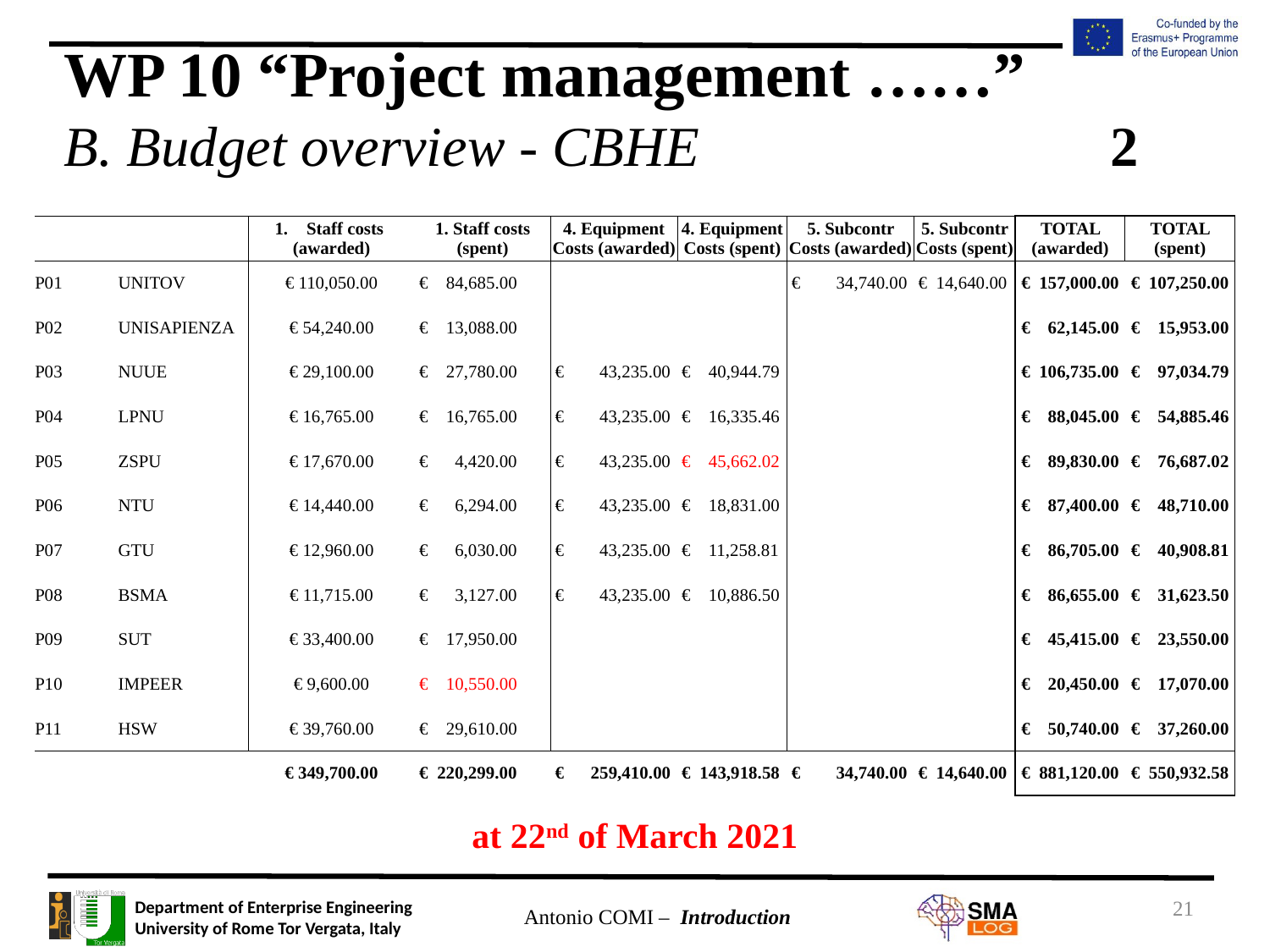

# WP 10 “Project management ……” B. Budget overview - CBHE	2
|  |  | Staff costs (awarded) | 1. Staff costs (spent) | 4. Equipment Costs (awarded) | 4. Equipment Costs (spent) | 5. Subcontr Costs (awarded) | 5. Subcontr Costs (spent) | TOTAL (awarded) | TOTAL (spent) |
| --- | --- | --- | --- | --- | --- | --- | --- | --- | --- |
| P01 | UNITOV | € 110,050.00 | € 84,685.00 |  |  | € 34,740.00 | € 14,640.00 | € 157,000.00 | € 107,250.00 |
| P02 | UNISAPIENZA | € 54,240.00 | € 13,088.00 |  |  |  |  | € 62,145.00 | € 15,953.00 |
| P03 | NUUE | € 29,100.00 | € 27,780.00 | € 43,235.00 | € 40,944.79 |  |  | € 106,735.00 | € 97,034.79 |
| P04 | LPNU | € 16,765.00 | € 16,765.00 | € 43,235.00 | € 16,335.46 |  |  | € 88,045.00 | € 54,885.46 |
| P05 | ZSPU | € 17,670.00 | € 4,420.00 | € 43,235.00 | € 45,662.02 |  |  | € 89,830.00 | € 76,687.02 |
| P06 | NTU | € 14,440.00 | € 6,294.00 | € 43,235.00 | € 18,831.00 |  |  | € 87,400.00 | € 48,710.00 |
| P07 | GTU | € 12,960.00 | € 6,030.00 | € 43,235.00 | € 11,258.81 |  |  | € 86,705.00 | € 40,908.81 |
| P08 | BSMA | € 11,715.00 | € 3,127.00 | € 43,235.00 | € 10,886.50 |  |  | € 86,655.00 | € 31,623.50 |
| P09 | SUT | € 33,400.00 | € 17,950.00 |  |  |  |  | € 45,415.00 | € 23,550.00 |
| P10 | IMPEER | € 9,600.00 | € 10,550.00 |  |  |  |  | € 20,450.00 | € 17,070.00 |
| P11 | HSW | € 39,760.00 | € 29,610.00 |  |  |  |  | € 50,740.00 | € 37,260.00 |
|  |  | € 349,700.00 | € 220,299.00 | € 259,410.00 | € 143,918.58 | € 34,740.00 | € 14,640.00 | € 881,120.00 | € 550,932.58 |
at 22nd of March 2021
21